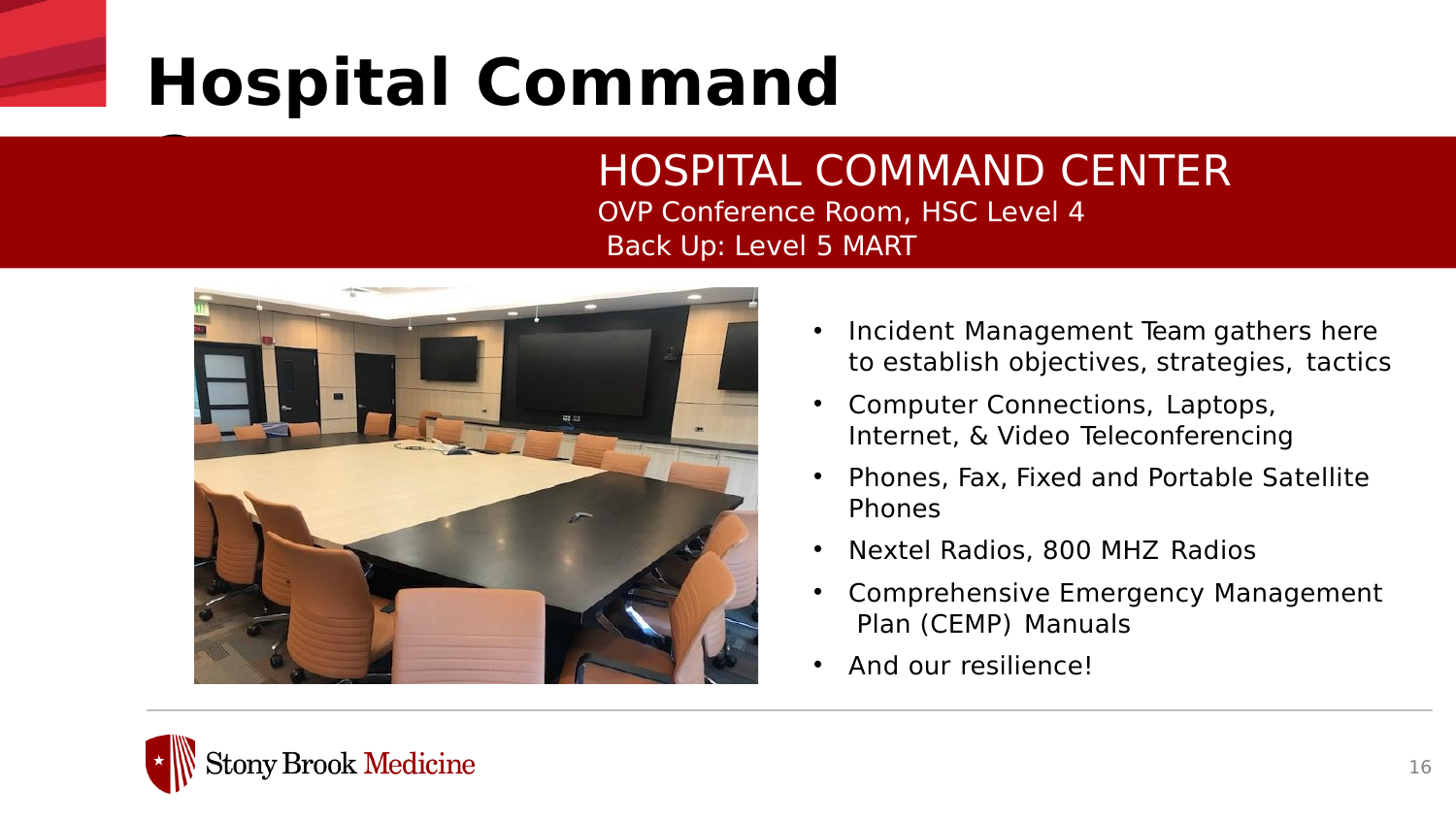

# Hospital Command Center

HOSPITAL COMMAND CENTER
OVP Conference Room, HSC Level 4  Back Up: Level 5 MART

Incident Management Team gathers here  to establish objectives, strategies, tactics
Computer Connections, Laptops,
Internet, & Video Teleconferencing
Phones, Fax, Fixed and Portable Satellite  Phones
Nextel Radios, 800 MHZ Radios
Comprehensive Emergency Management  Plan (CEMP) Manuals
And our resilience!
16